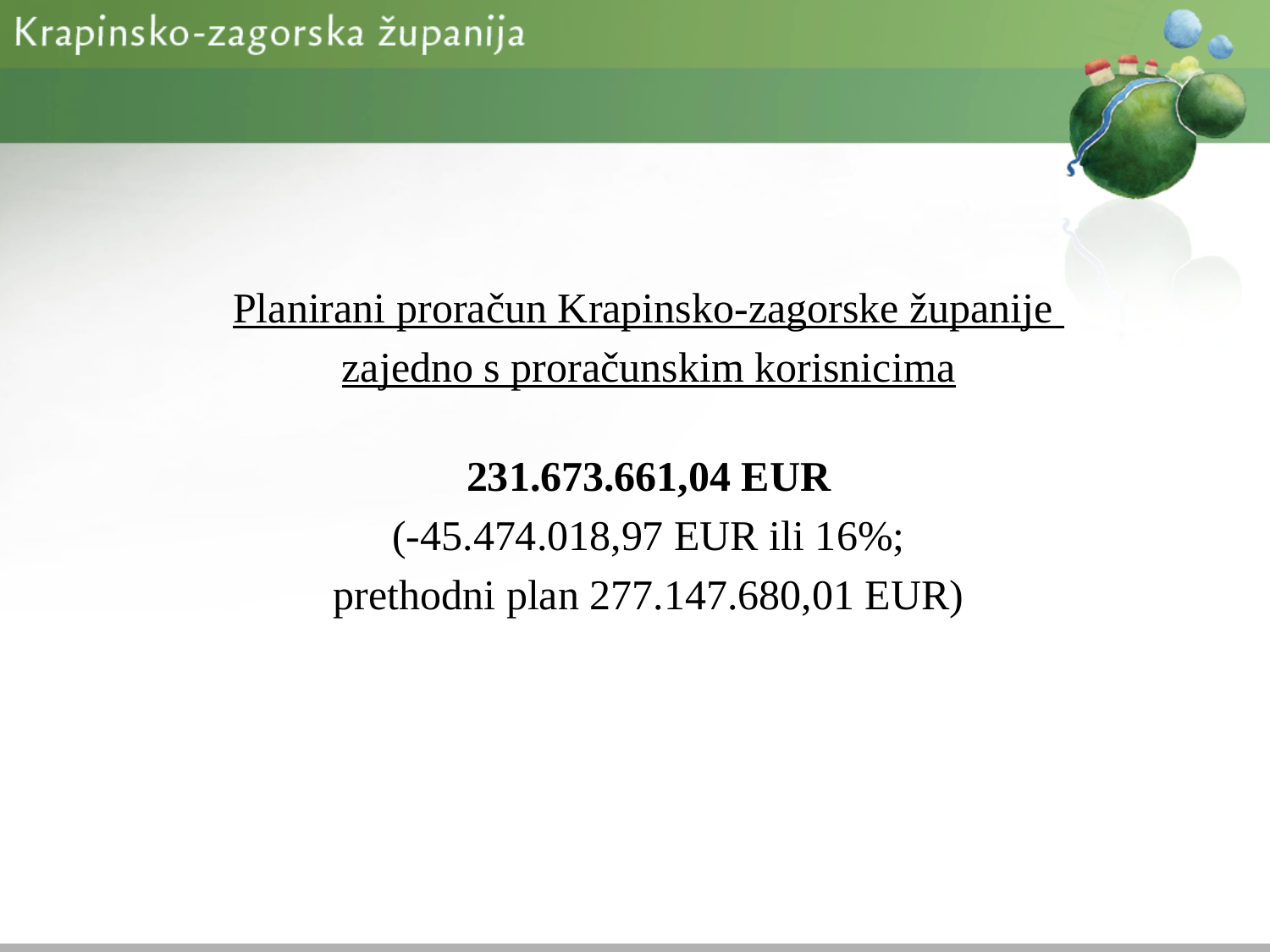

Planirani proračun Krapinsko-zagorske županije
zajedno s proračunskim korisnicima

231.673.661,04 EUR
(-45.474.018,97 EUR ili 16%;
prethodni plan 277.147.680,01 EUR)